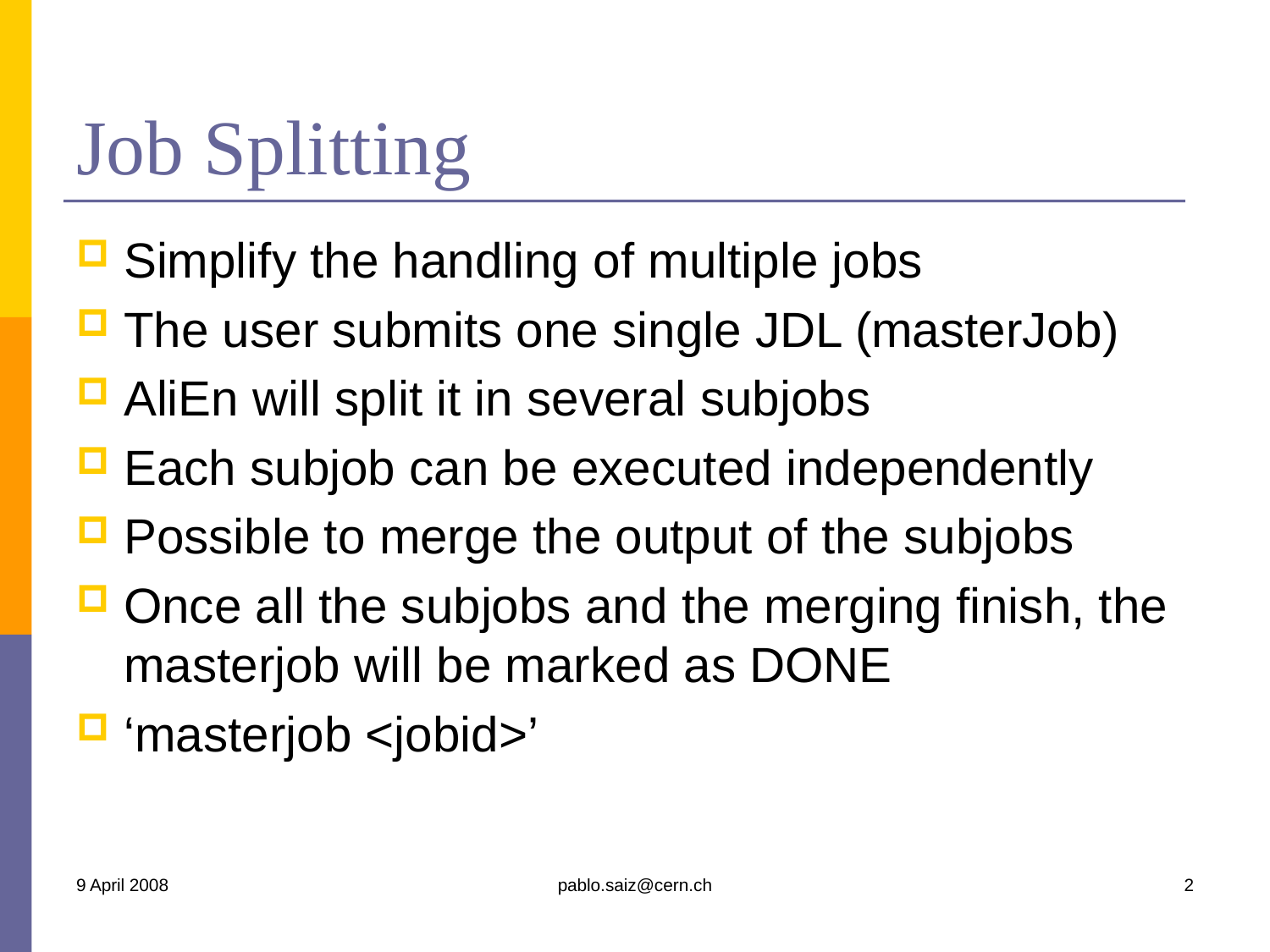

# Job Splitting
Simplify the handling of multiple jobs
The user submits one single JDL (masterJob)
AliEn will split it in several subjobs
Each subjob can be executed independently
Possible to merge the output of the subjobs
Once all the subjobs and the merging finish, the masterjob will be marked as DONE
‘masterjob <jobid>’
9 April 2008
pablo.saiz@cern.ch
2